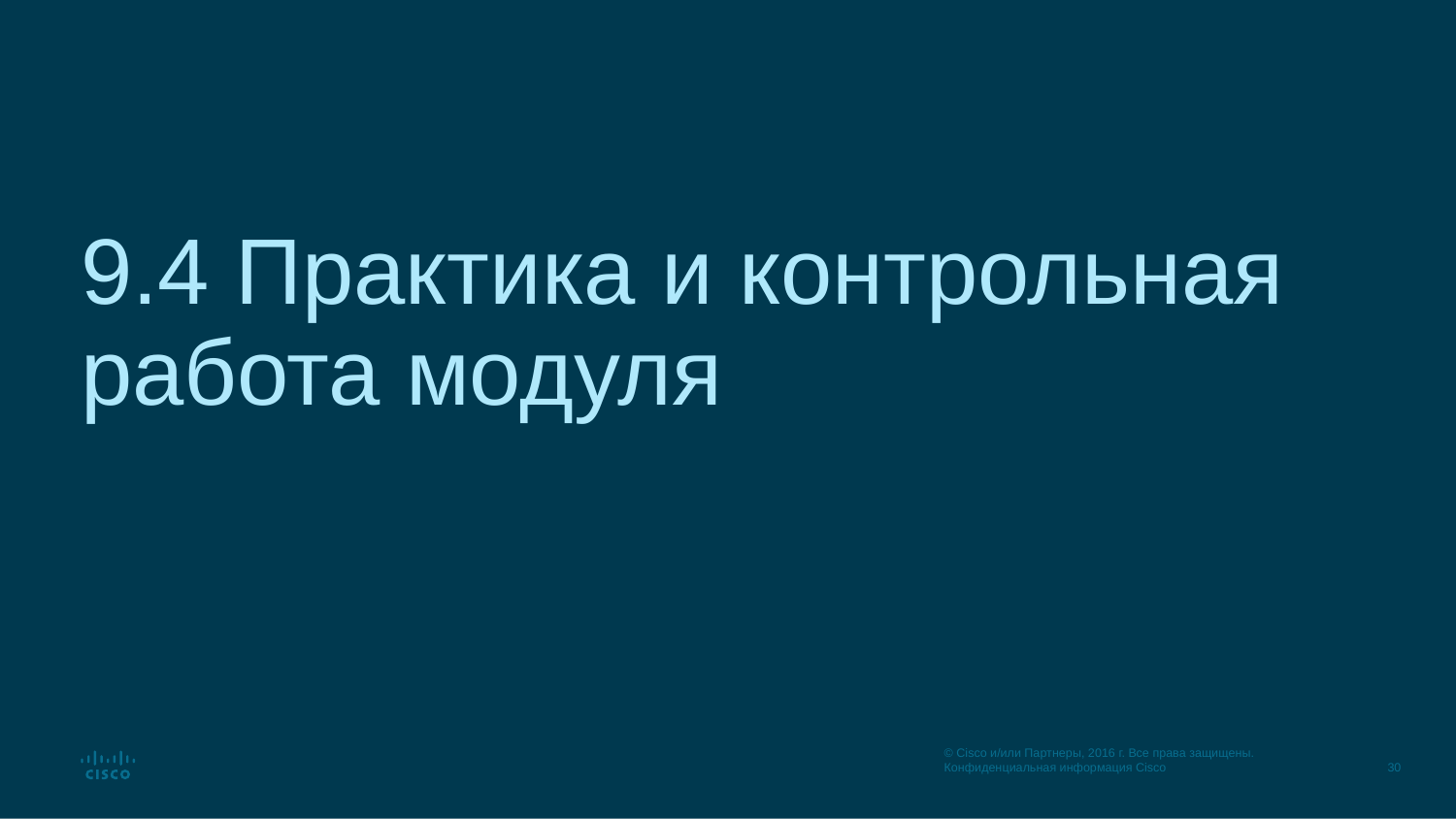

# 9.4 Практика и контрольная работа модуля